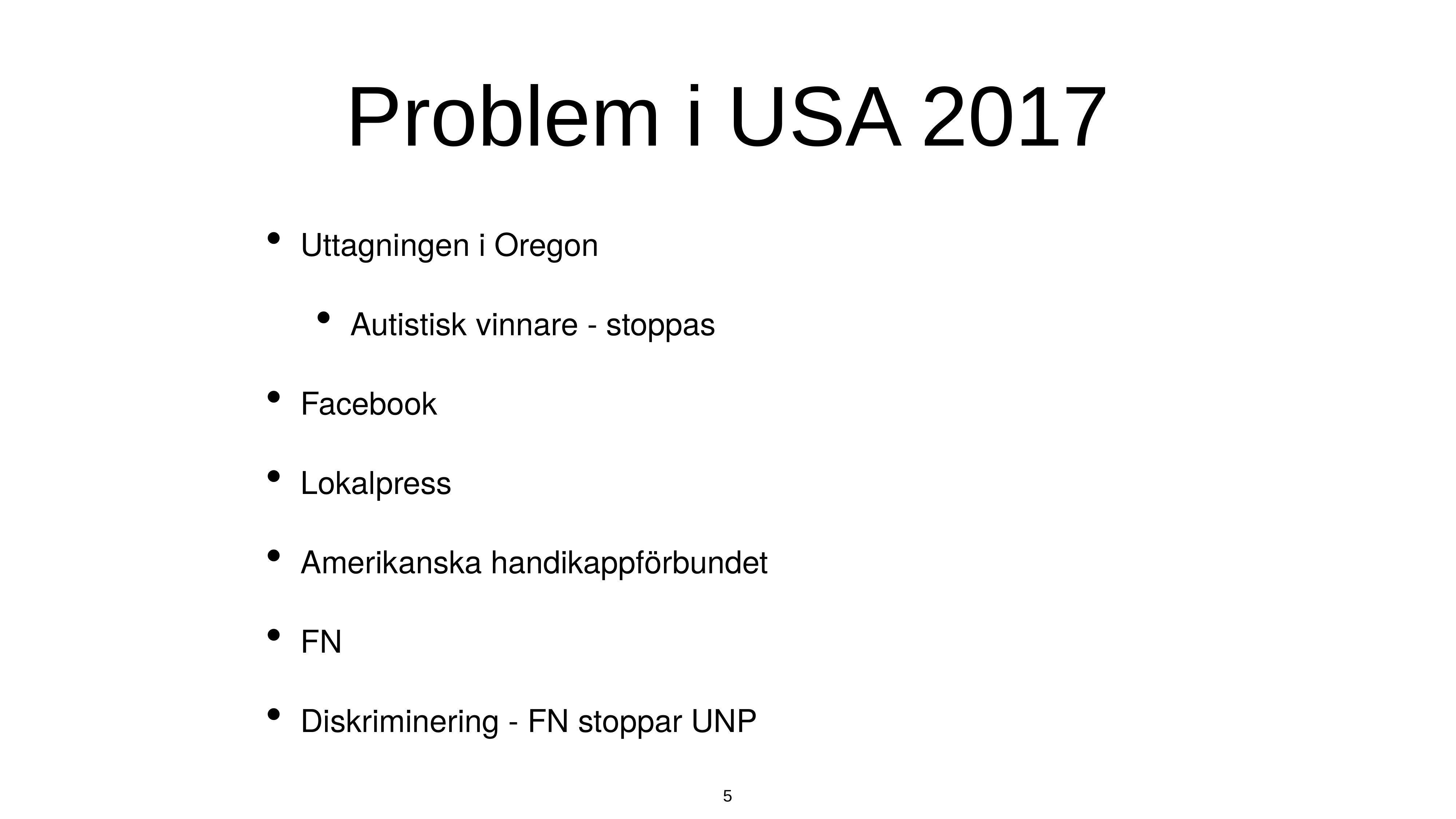

# Problem i USA 2017
Uttagningen i Oregon
Autistisk vinnare - stoppas
Facebook
Lokalpress
Amerikanska handikappförbundet
FN
Diskriminering - FN stoppar UNP
5